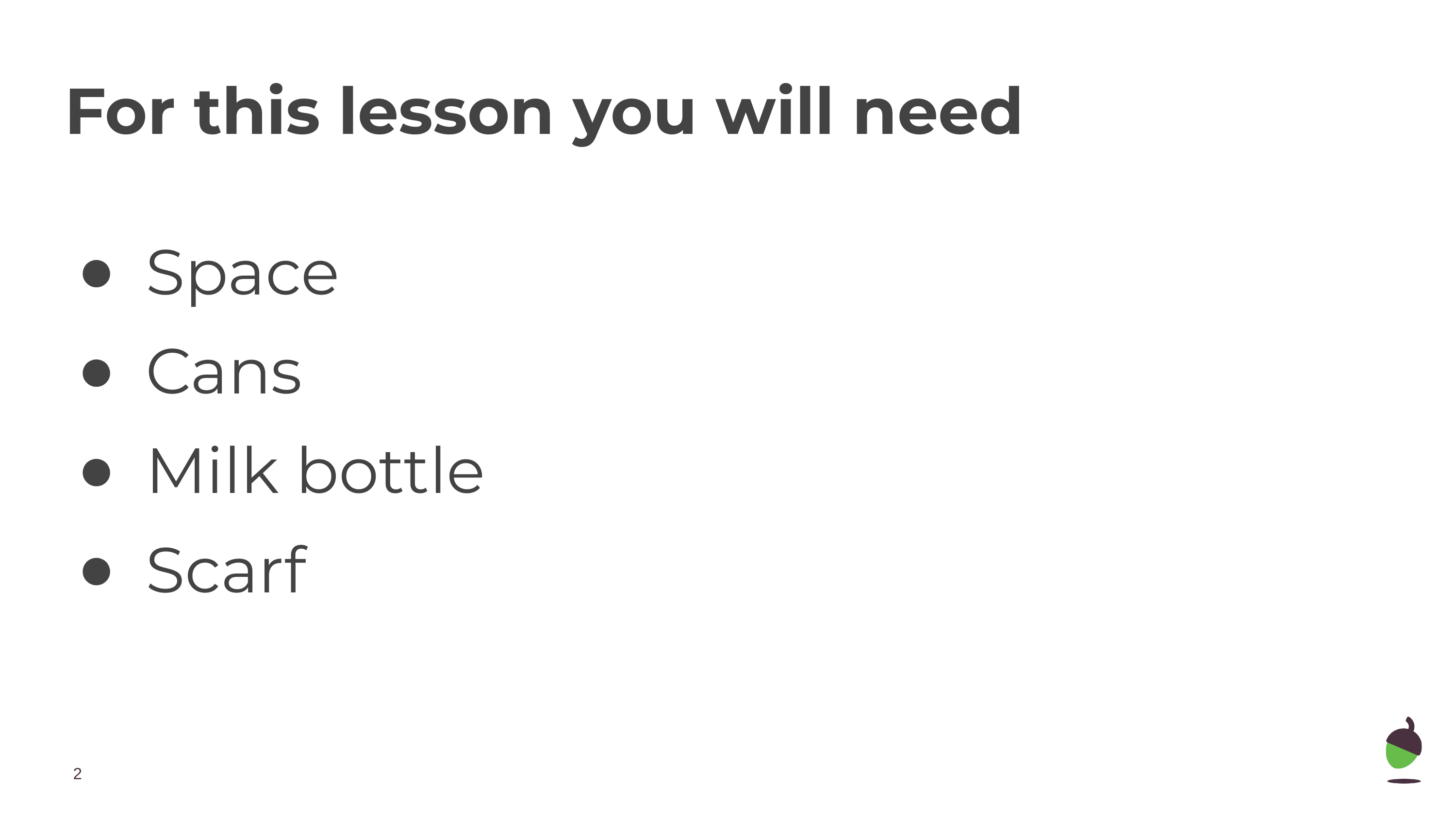

# For this lesson you will need
Space
Cans
Milk bottle
Scarf

2
2